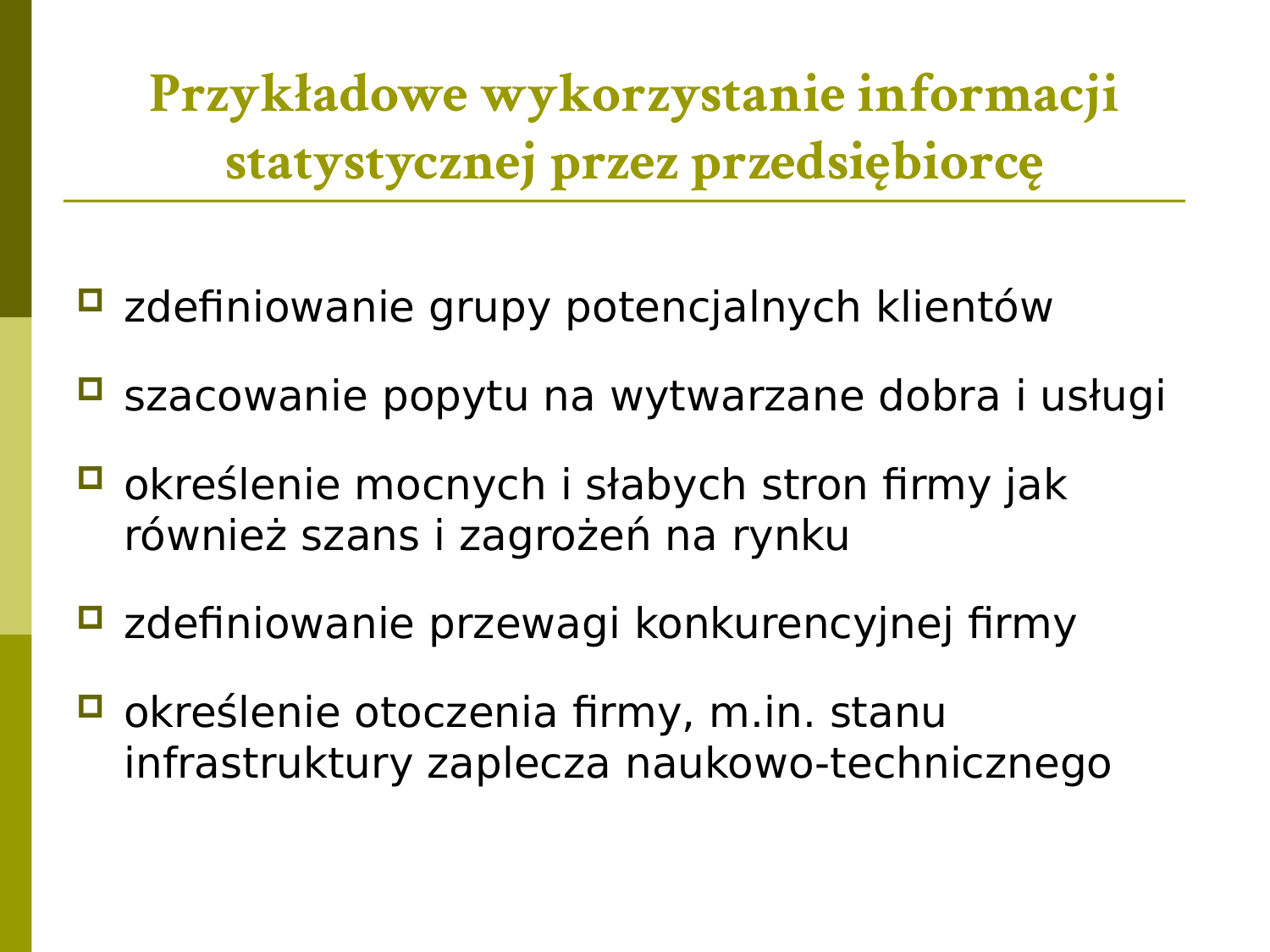

# Przykładowe wykorzystanie informacji statystycznej przez przedsiębiorcę

zdefiniowanie grupy potencjalnych klientów

szacowanie popytu na wytwarzane dobra i usługi

określenie mocnych i słabych stron firmy jak również szans i zagrożeń na rynku

zdefiniowanie przewagi konkurencyjnej firmy

określenie otoczenia firmy, m.in. stanu infrastruktury zaplecza naukowo-technicznego